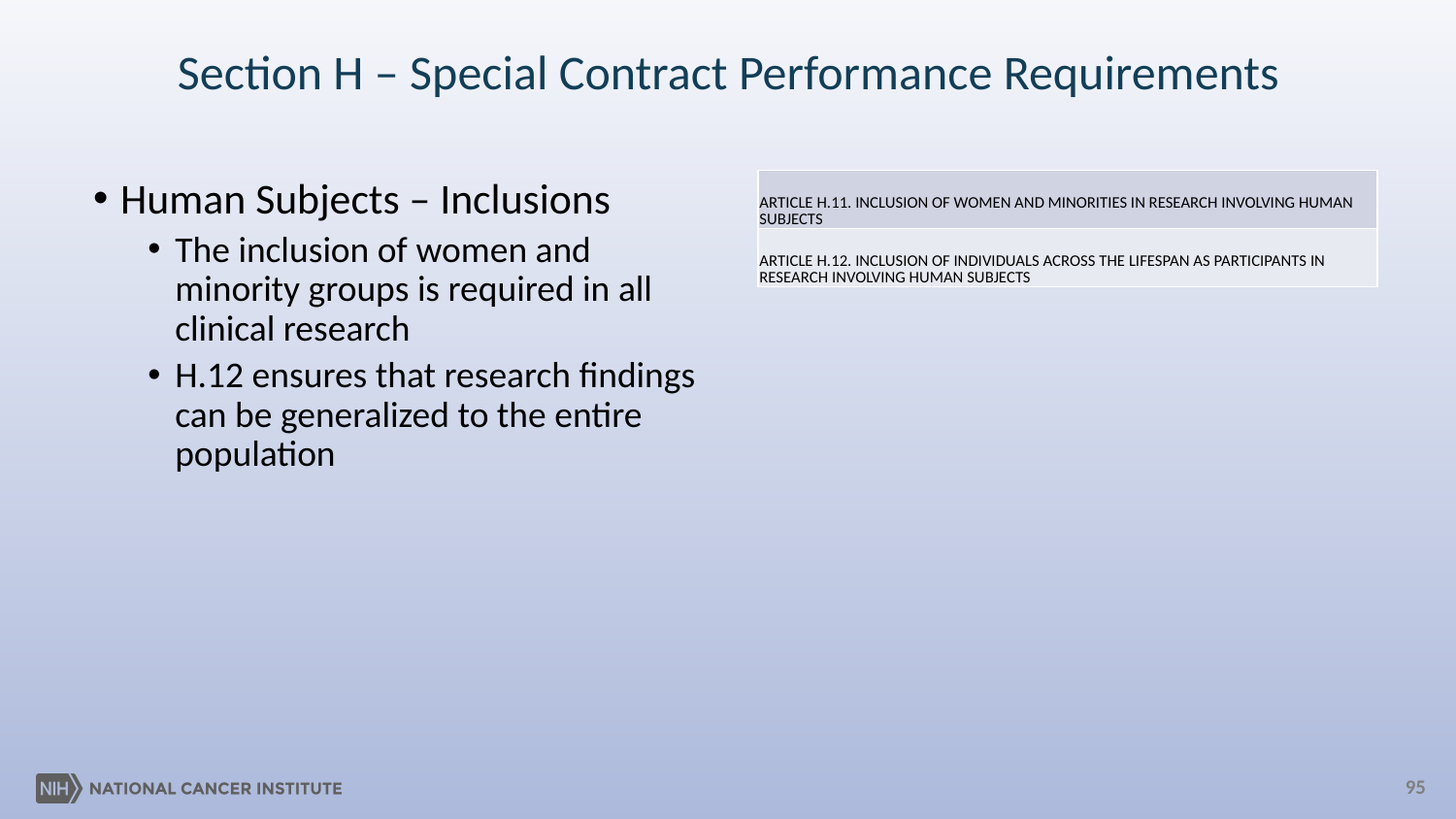

# Section H – Special Contract Performance Requirements
| ARTICLE H.11. INCLUSION OF WOMEN AND MINORITIES IN RESEARCH INVOLVING HUMAN SUBJECTS |
| --- |
| ARTICLE H.12. INCLUSION OF INDIVIDUALS ACROSS THE LIFESPAN AS PARTICIPANTS IN RESEARCH INVOLVING HUMAN SUBJECTS |
Human Subjects – Inclusions
The inclusion of women and minority groups is required in all clinical research
H.12 ensures that research findings can be generalized to the entire population